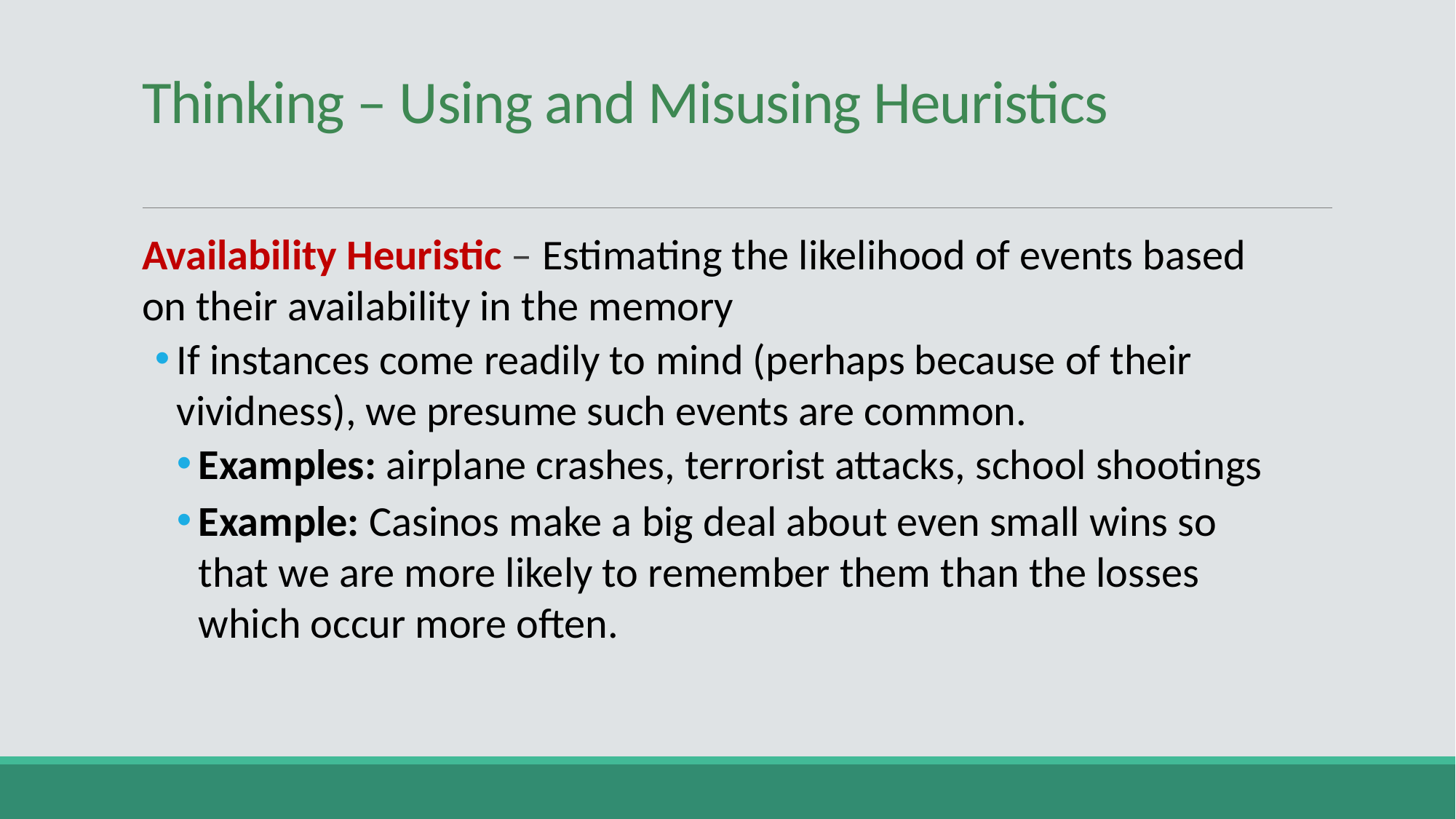

# Thinking – Using and Misusing Heuristics
Availability Heuristic – Estimating the likelihood of events based on their availability in the memory
If instances come readily to mind (perhaps because of their vividness), we presume such events are common.
Examples: airplane crashes, terrorist attacks, school shootings
Example: Casinos make a big deal about even small wins so that we are more likely to remember them than the losses which occur more often.